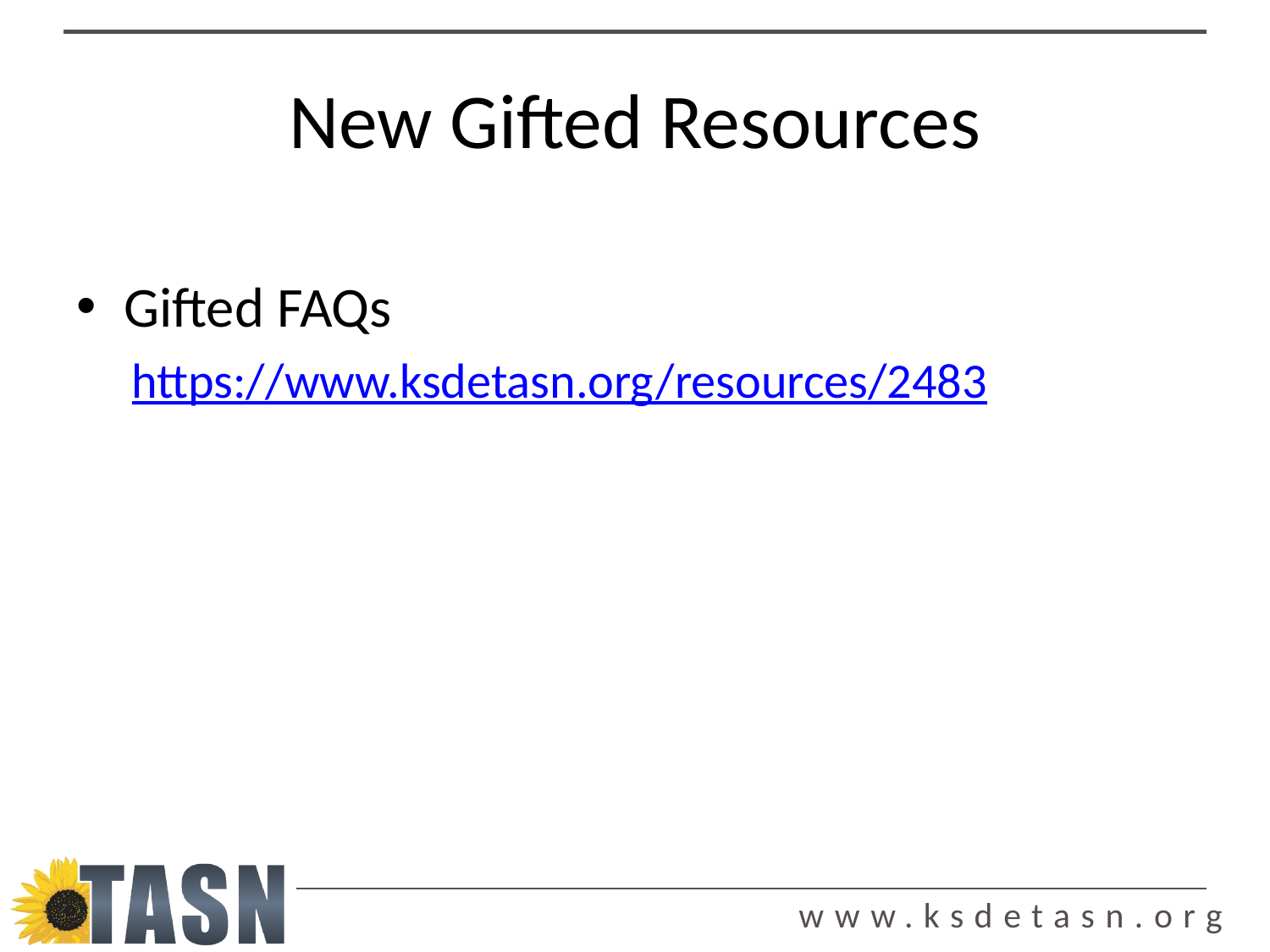

# New Gifted Resources
Gifted FAQs
https://www.ksdetasn.org/resources/2483